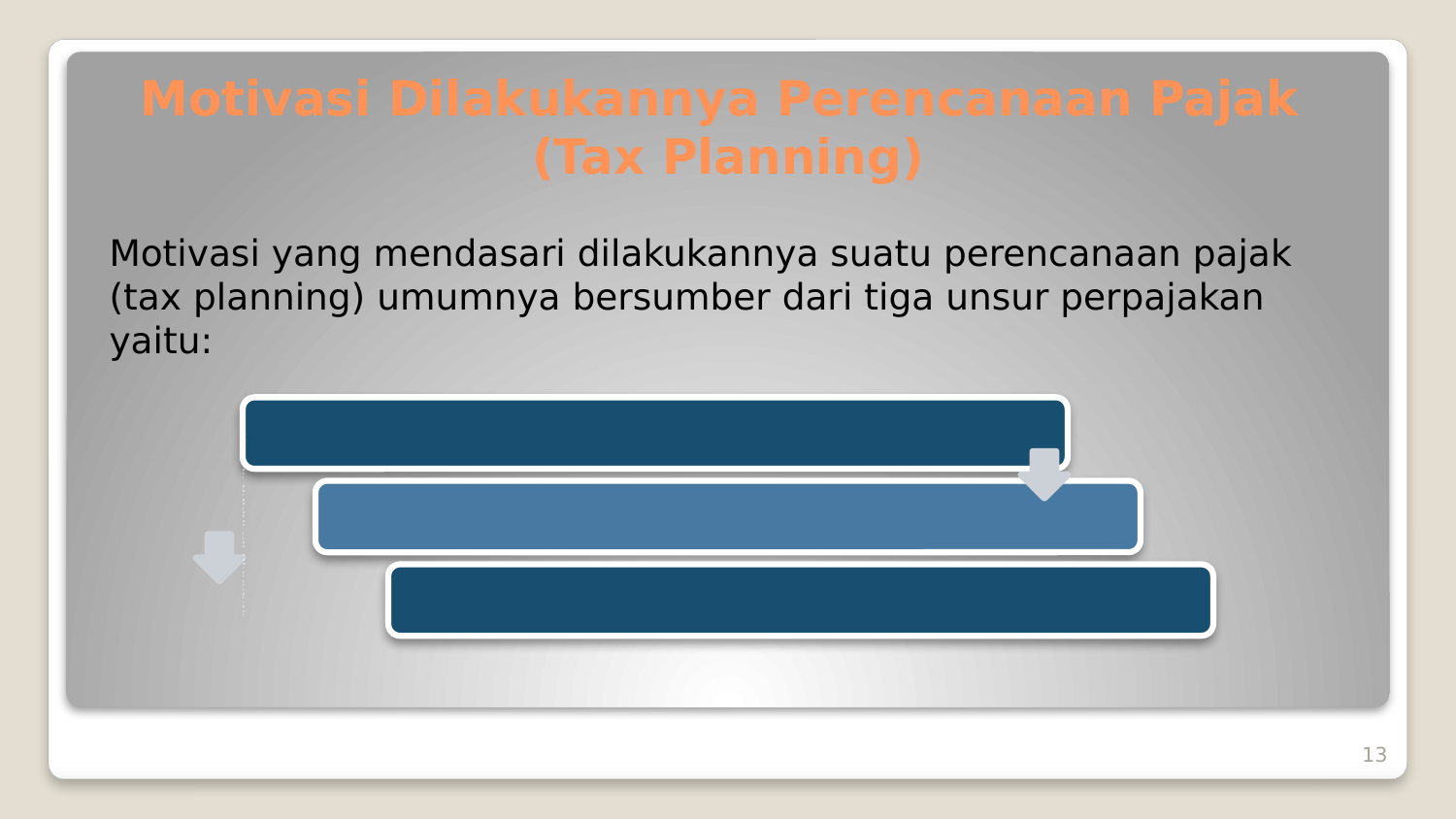

# Motivasi Dilakukannya Perencanaan Pajak (Tax Planning)
Motivasi yang mendasari dilakukannya suatu perencanaan pajak (tax planning) umumnya bersumber dari tiga unsur perpajakan yaitu:
c. Administrasi perpajakan (tax administration)
13